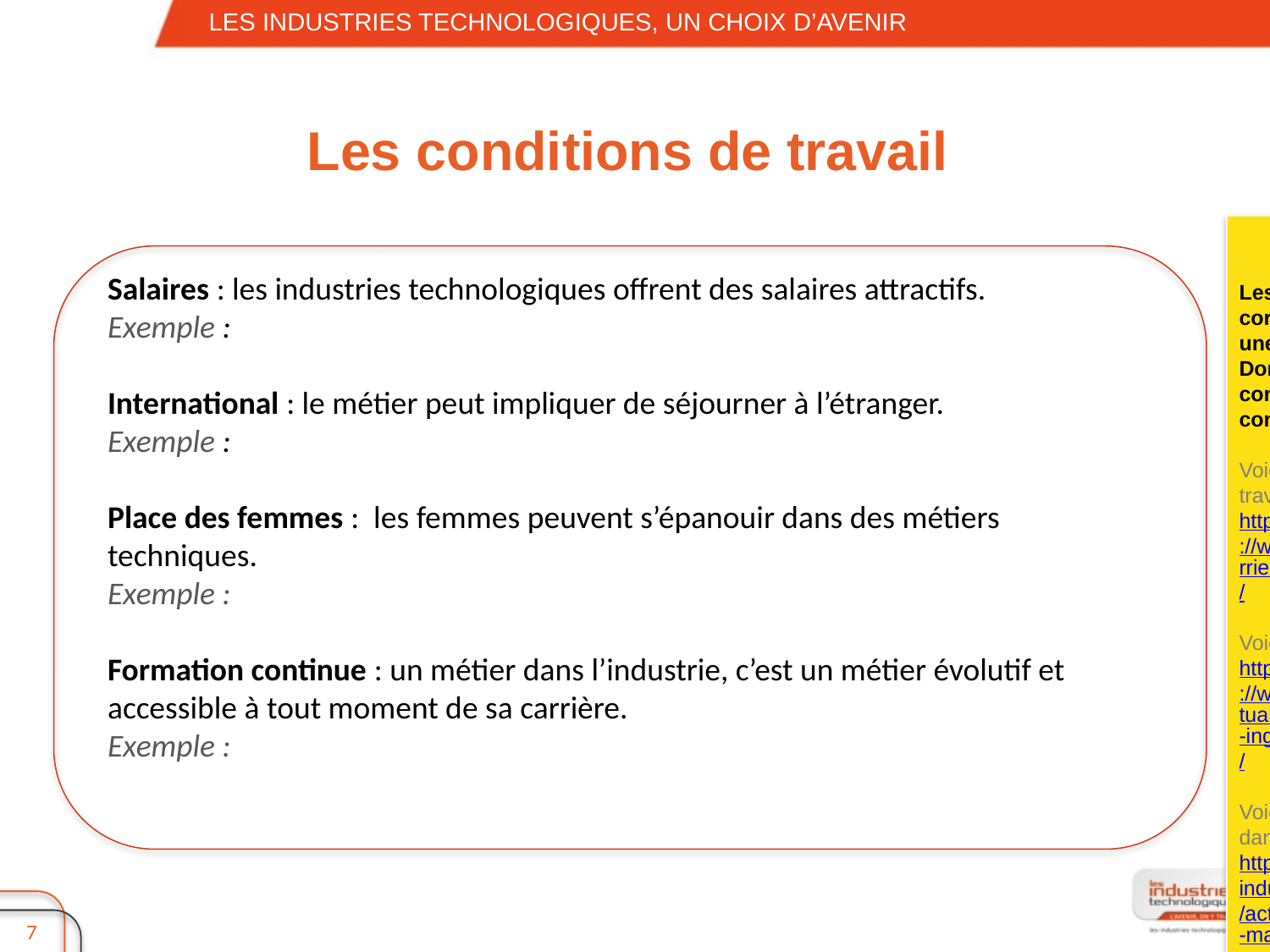

LES INDUSTRIES TECHNOLOGIQUES, UN CHOIX D’AVENIR

# Les conditions de travail

Les conditions de travail correspondent au cadre dans lequel une personne travaille.
Donne un exemple illustrant chaque condition donnée dans la page ci-contre.
Voici une page internet sur les salaires de travail :
http://www.les-industries-technologiques.fr/carrieres/

Voici une page sur la formation continue :
http://www.les-industries-technologiques.fr/actualite/formations-1/un-technicien-devenu-ingenieur-grace-a-la-formation-continue/

Voici une page sur la place des femmes dans les industries technologiques :
http://www.les-industries-technologiques.fr/actualite/portrait/marine-apprentie-en-bts-maintenance-des-systemes/

Voici une page sur le travail à l’international dans les industries technologiques :
http://www.letudiant.fr/premium/les-industries-technologiques/decouvrir-des-metiers-d-avenir/article/l-international-un-reve-accessible-a-tous.html

Salaires : les industries technologiques offrent des salaires attractifs.
Exemple :

International : le métier peut impliquer de séjourner à l’étranger.
Exemple :

Place des femmes :  les femmes peuvent s’épanouir dans des métiers techniques.
Exemple :

Formation continue : un métier dans l’industrie, c’est un métier évolutif et accessible à tout moment de sa carrière.
Exemple :

7